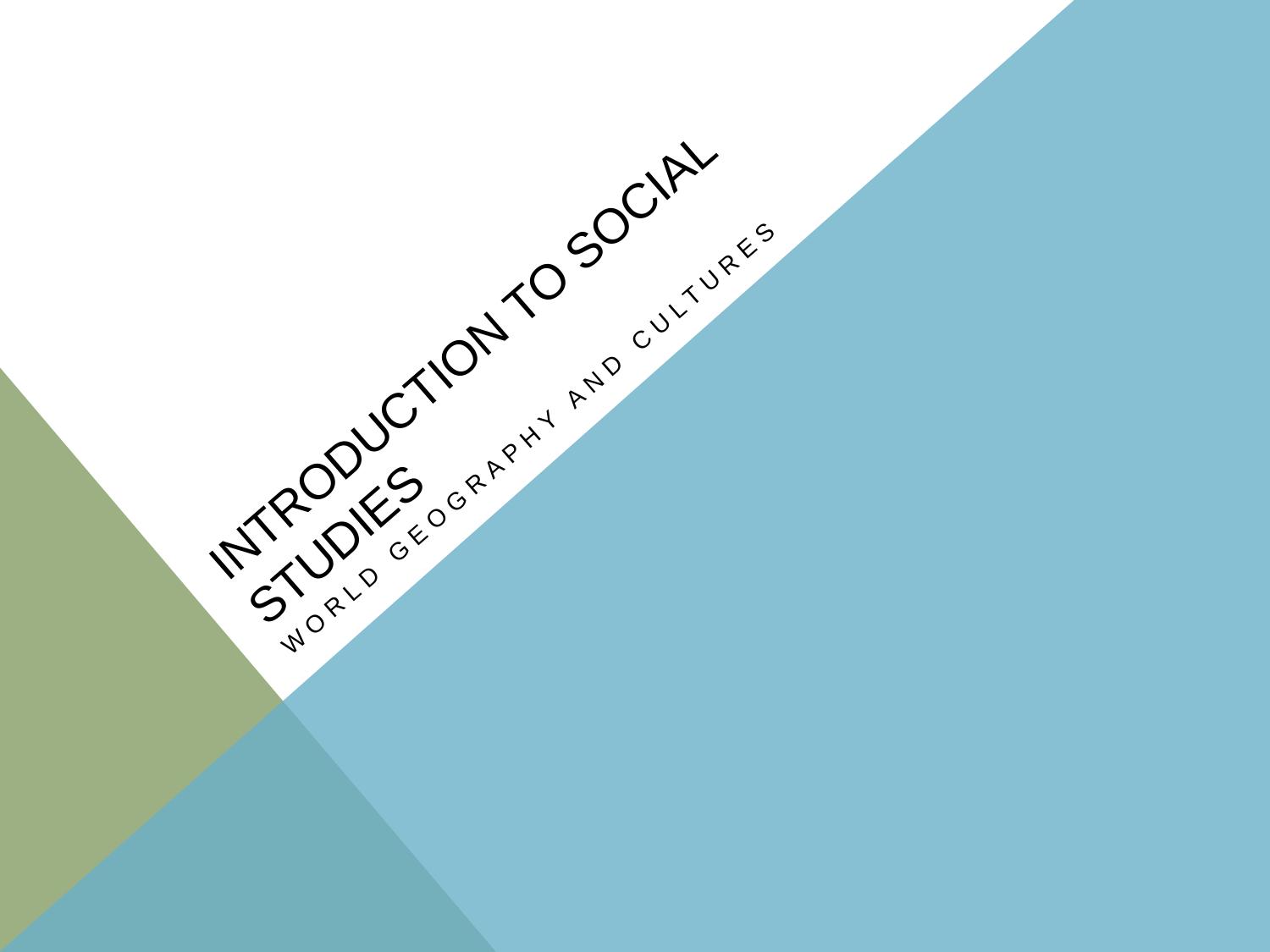

# Introduction to Social Studies
World Geography and Cultures